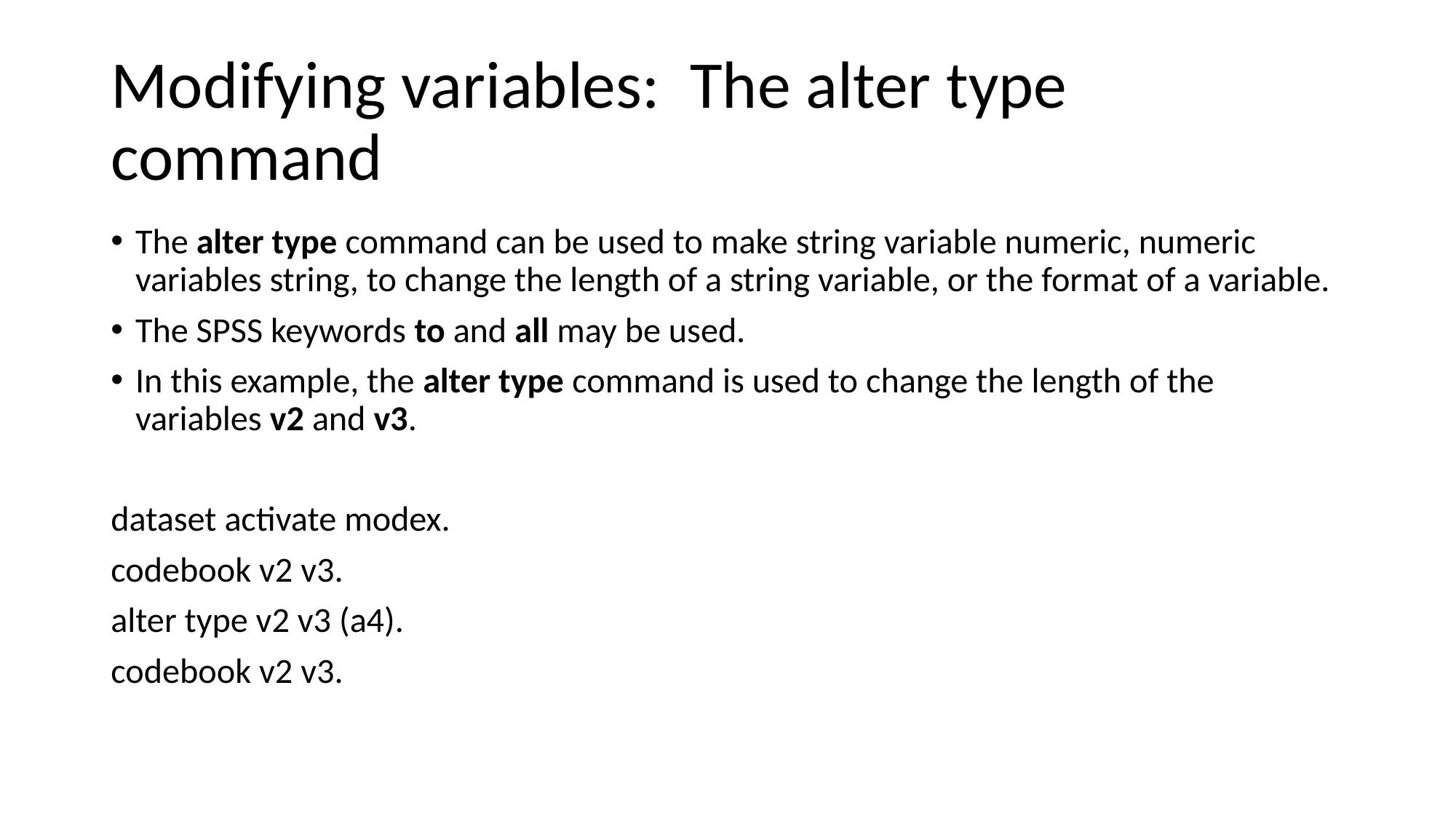

# Modifying variables:  The alter type command
The alter type command can be used to make string variable numeric, numeric variables string, to change the length of a string variable, or the format of a variable.
The SPSS keywords to and all may be used.
In this example, the alter type command is used to change the length of the variables v2 and v3.

dataset activate modex.
codebook v2 v3.
alter type v2 v3 (a4).
codebook v2 v3.